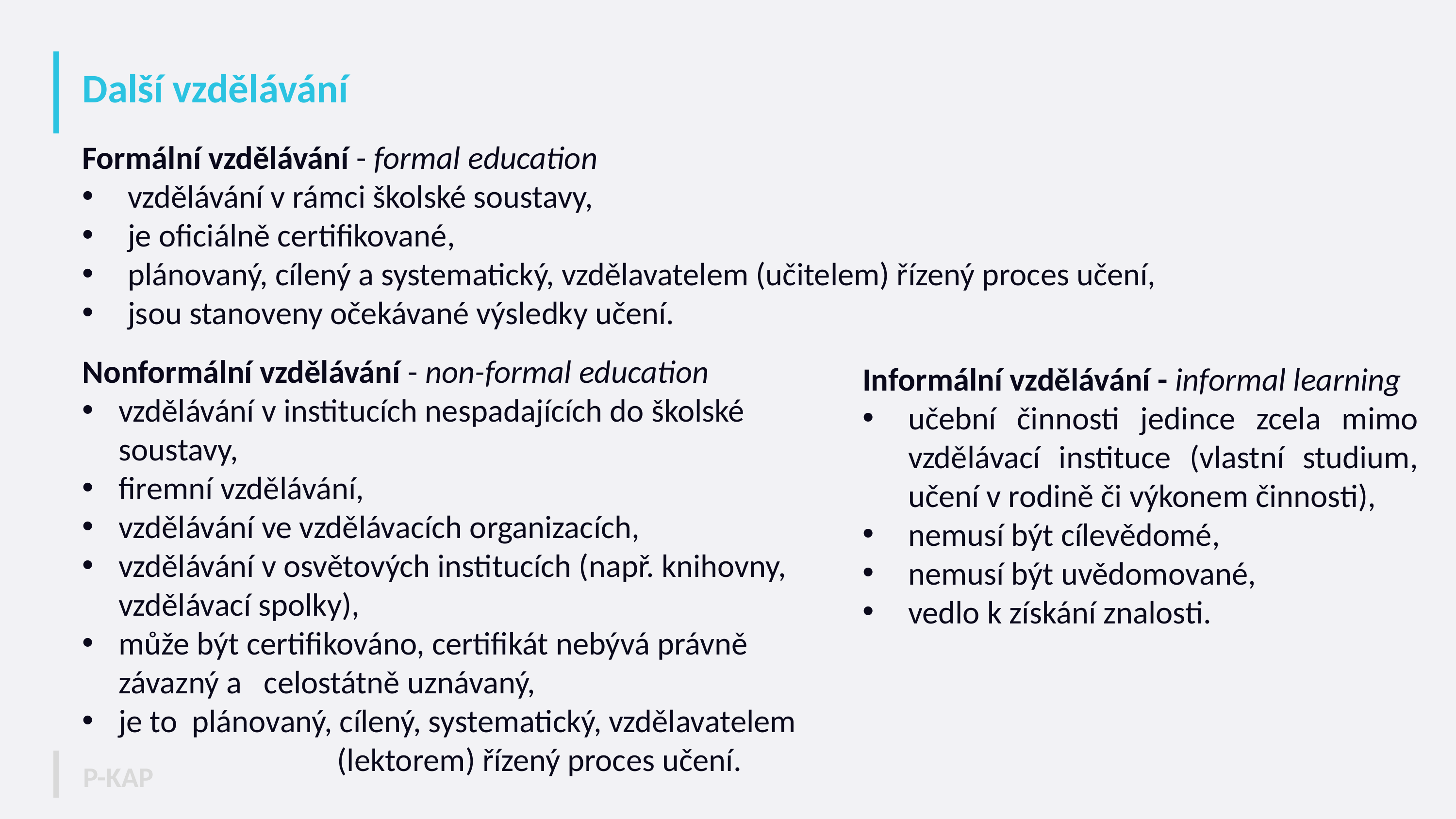

# Další vzdělávání
Formální vzdělávání - formal education
vzdělávání v rámci školské soustavy,
je oficiálně certifikované,
plánovaný, cílený a systematický, vzdělavatelem (učitelem) řízený proces učení,
jsou stanoveny očekávané výsledky učení.
Nonformální vzdělávání - non-formal education
vzdělávání v institucích nespadajících do školské soustavy,
firemní vzdělávání,
vzdělávání ve vzdělávacích organizacích,
vzdělávání v osvětových institucích (např. knihovny,
     vzdělávací spolky),
může být certifikováno, certifikát nebývá právně závazný a   celostátně uznávaný,
je to  plánovaný, cílený, systematický, vzdělavatelem 			(lektorem) řízený proces učení.
Informální vzdělávání - informal learning
učební činnosti jedince zcela mimo vzdělávací instituce (vlastní studium, učení v rodině či výkonem činnosti),
nemusí být cílevědomé,
nemusí být uvědomované,
vedlo k získání znalosti.